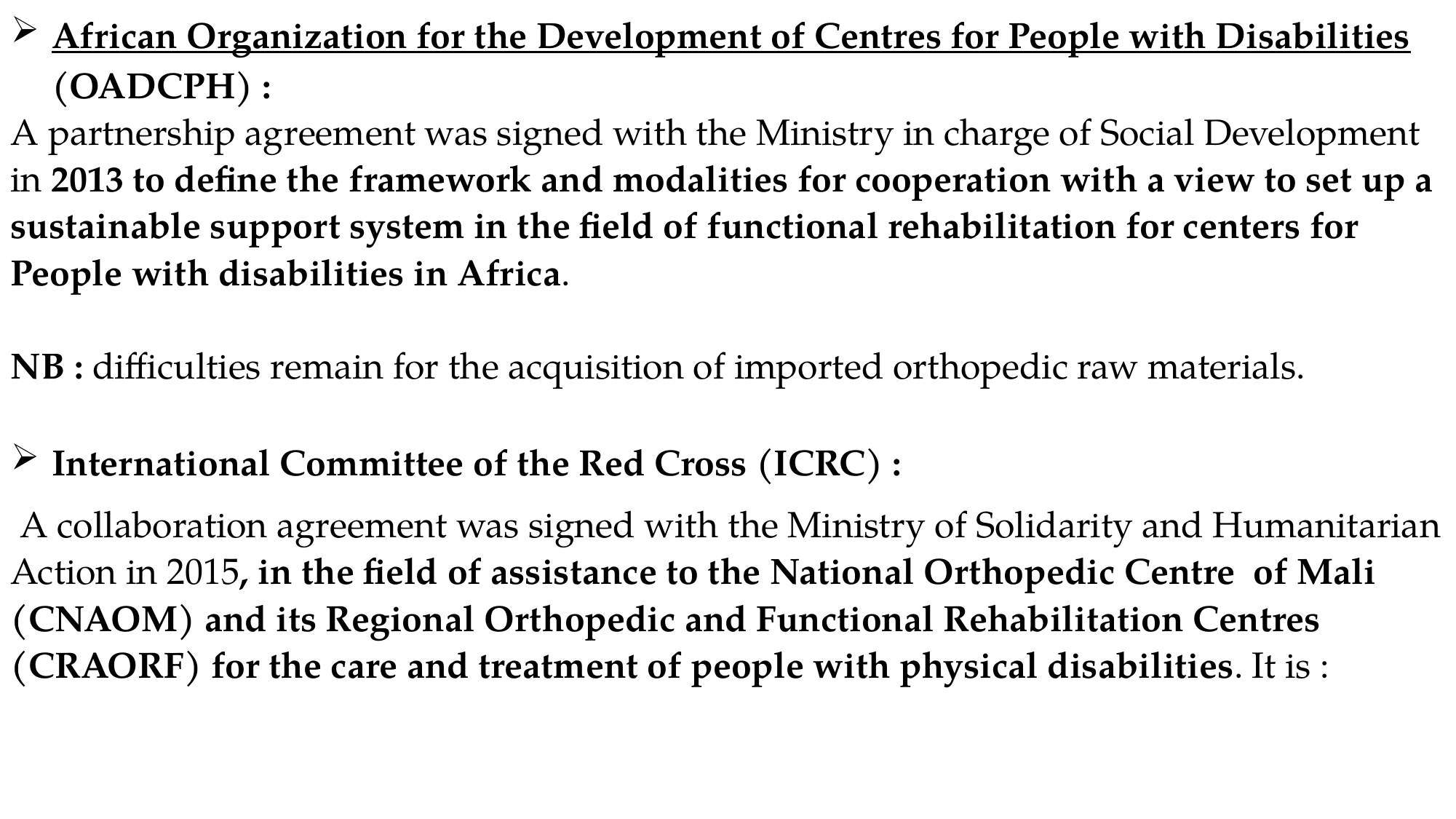

African Organization for the Development of Centres for People with Disabilities (OADCPH) :
A partnership agreement was signed with the Ministry in charge of Social Development in 2013 to define the framework and modalities for cooperation with a view to set up a sustainable support system in the field of functional rehabilitation for centers for People with disabilities in Africa.

NB : difficulties remain for the acquisition of imported orthopedic raw materials.

International Committee of the Red Cross (ICRC) :
 A collaboration agreement was signed with the Ministry of Solidarity and Humanitarian Action in 2015, in the field of assistance to the National Orthopedic Centre  of Mali (CNAOM) and its Regional Orthopedic and Functional Rehabilitation Centres (CRAORF) for the care and treatment of people with physical disabilities. It is :